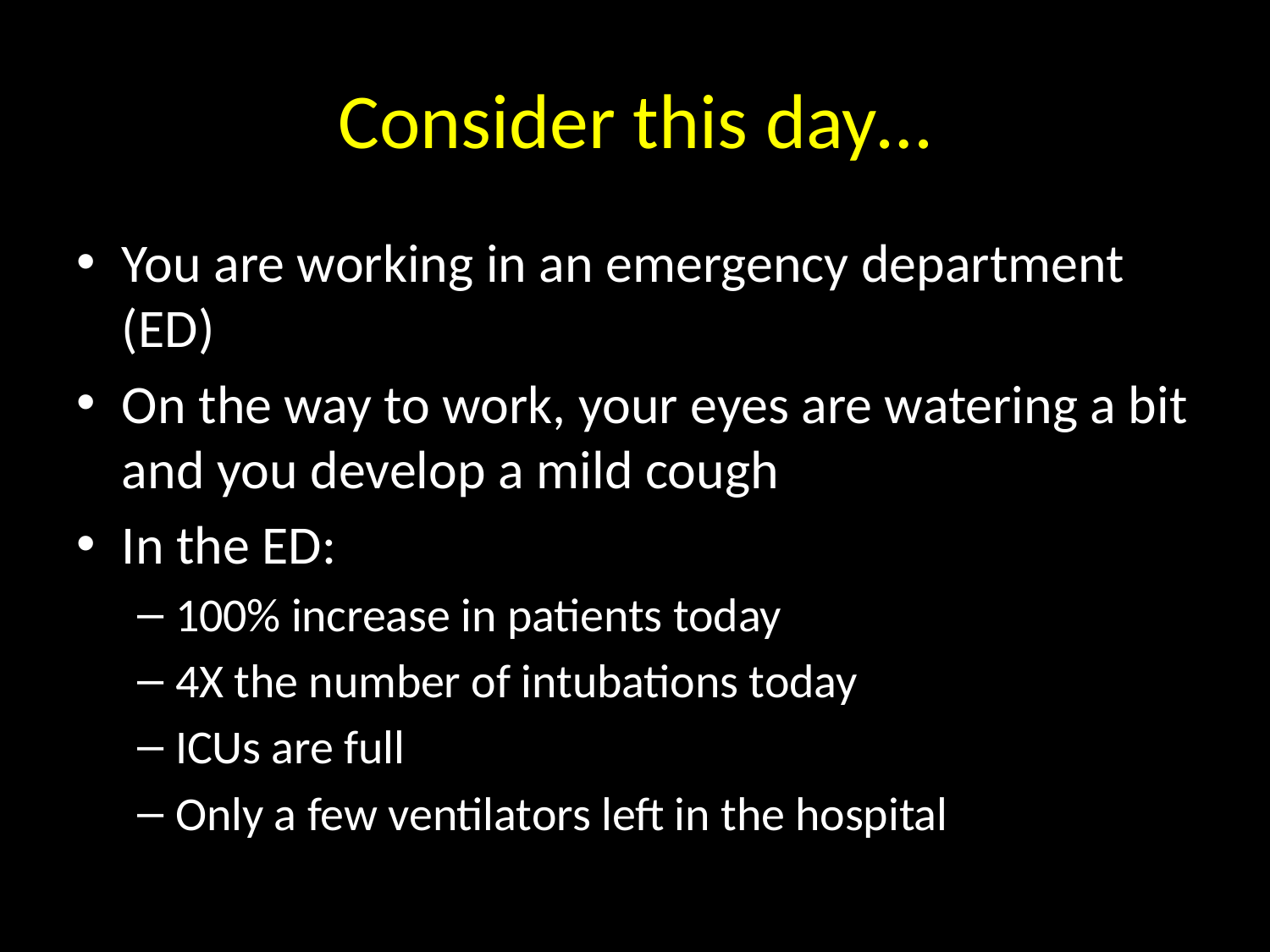

# Consider this day…
You are working in an emergency department (ED)
On the way to work, your eyes are watering a bit and you develop a mild cough
In the ED:
100% increase in patients today
4X the number of intubations today
ICUs are full
Only a few ventilators left in the hospital